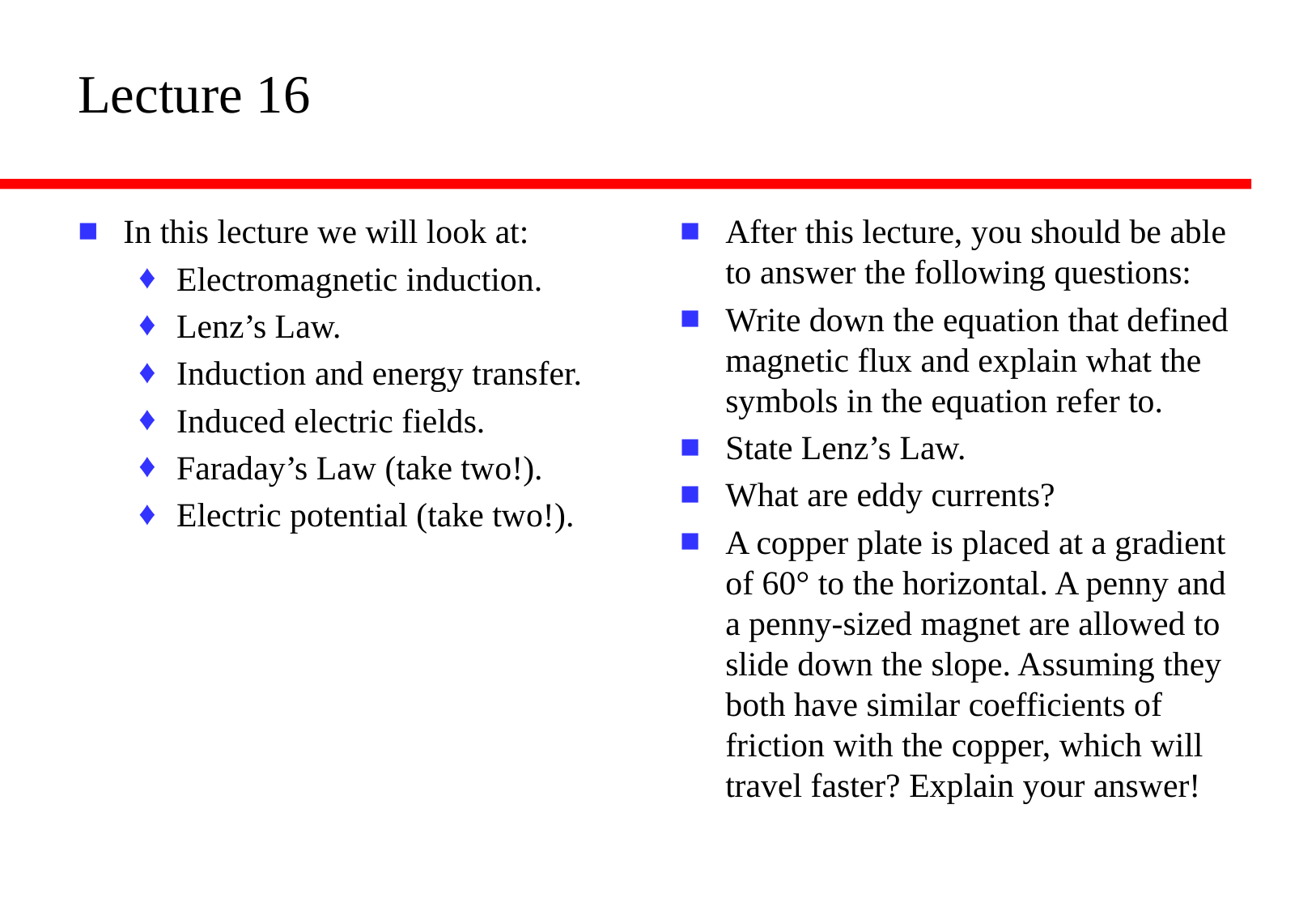

# Lecture 16
In this lecture we will look at:
Electromagnetic induction.
Lenz’s Law.
Induction and energy transfer.
Induced electric fields.
Faraday’s Law (take two!).
Electric potential (take two!).

After this lecture, you should be able to answer the following questions:
Write down the equation that defined magnetic flux and explain what the symbols in the equation refer to.
State Lenz’s Law.
What are eddy currents?
A copper plate is placed at a gradient of 60° to the horizontal. A penny and a penny-sized magnet are allowed to slide down the slope. Assuming they both have similar coefficients of friction with the copper, which will travel faster? Explain your answer!